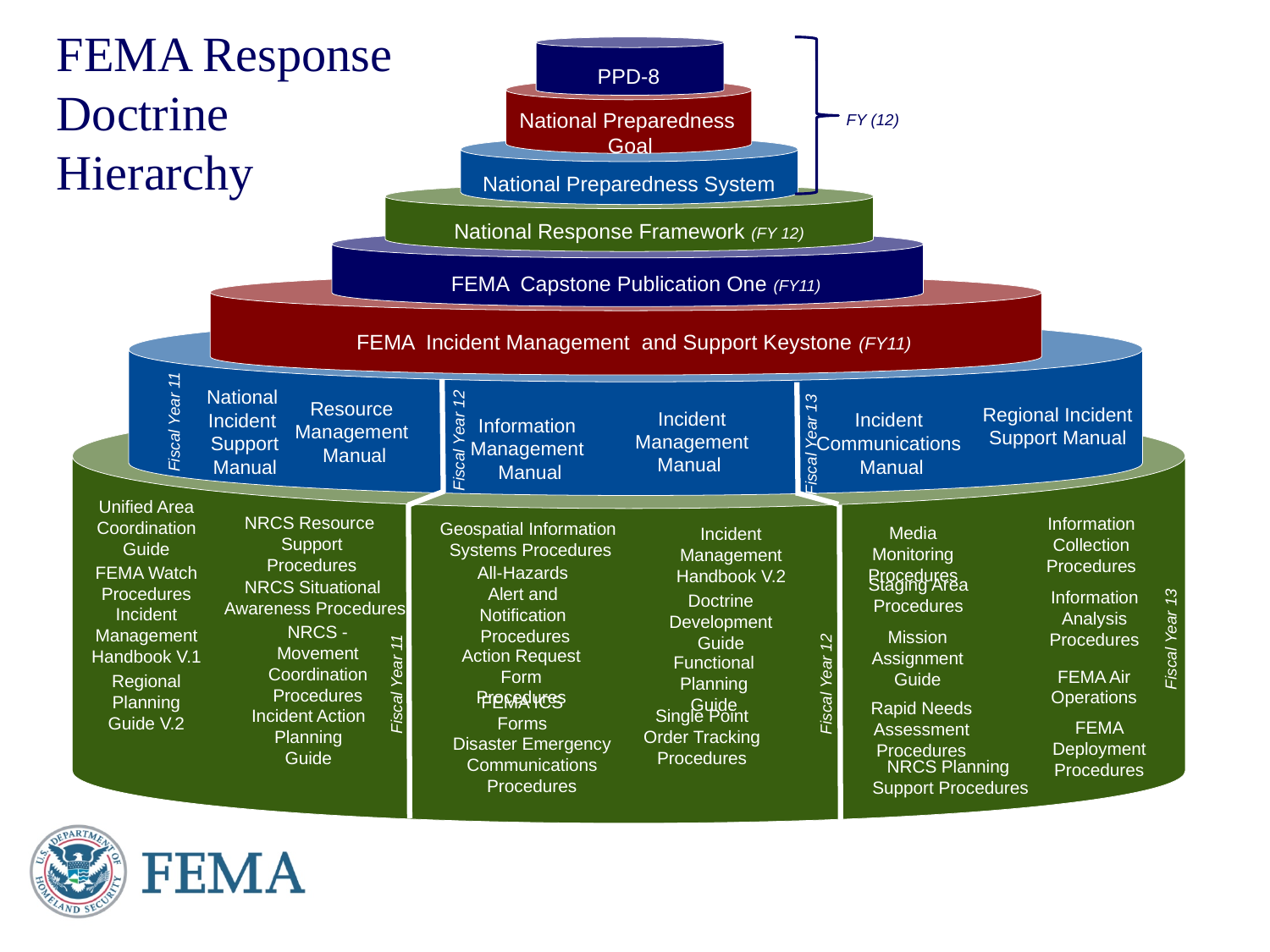

# FEMA Response Doctrine Hierarchy

PPD-8

National Preparedness
Goal
FY (12)

FEMA  Capstone
Publication One
National Preparedness System

National Response Framework (FY 12)

FEMA  Capstone Publication One (FY11)

FEMA  Incident Management  and Support Keystone (FY11)
National
Incident
Support
Manual
Resource
Management
Manual
Regional Incident
Support Manual
Incident Management
Manual
Incident
Communications
Manual

Information
Management
Manual
Fiscal Year 11
Fiscal Year 12
Fiscal Year 13
Unified Area Coordination Guide
NRCS Resource
Support Procedures
Information Collection Procedures
Geospatial Information
Systems Procedures
Media Monitoring Procedures
Incident Management Handbook V.2
FEMA Watch Procedures
All-Hazards
Alert and
Notification
Procedures
Staging Area Procedures
NRCS Situational
Awareness Procedures
Information Analysis Procedures
Doctrine Development Guide
Incident Management Handbook V.1
NRCS - Movement Coordination Procedures
Mission Assignment Guide
Fiscal Year 13
Action Request Form Procedures
Functional Planning Guide
FEMA Air Operations
Regional Planning
Guide V.2
Fiscal Year 11
Fiscal Year 12
FEMA ICS Forms
Rapid Needs Assessment Procedures
Incident Action Planning
Guide
Single Point Order Tracking Procedures
FEMA Deployment Procedures
Disaster Emergency Communications Procedures
NRCS Planning
Support Procedures